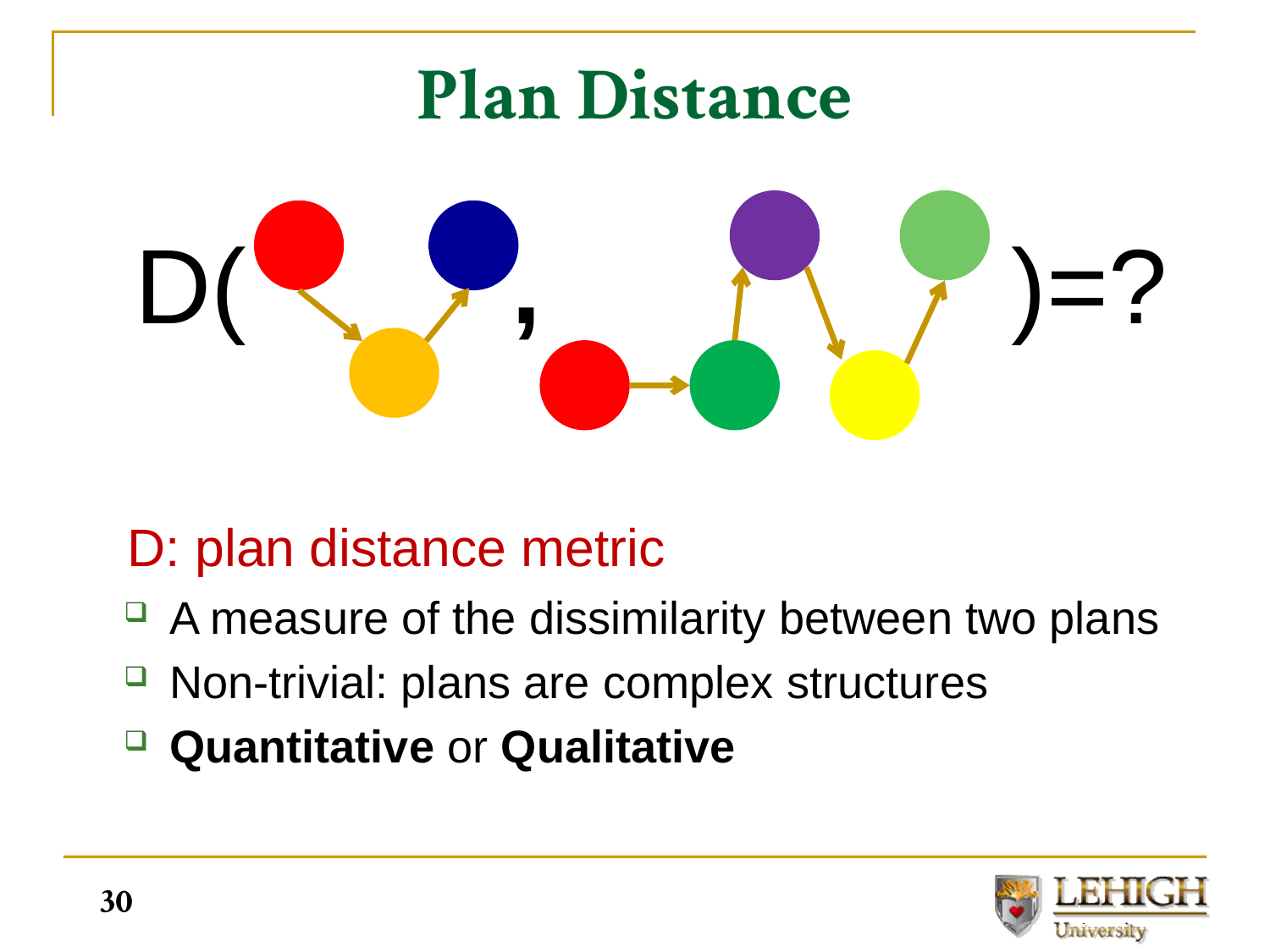

# Plan Distance

  D(         ,                )=?

   D: plan distance metric
A measure of the dissimilarity between two plans
Non-trivial: plans are complex structures
Quantitative or Qualitative

30